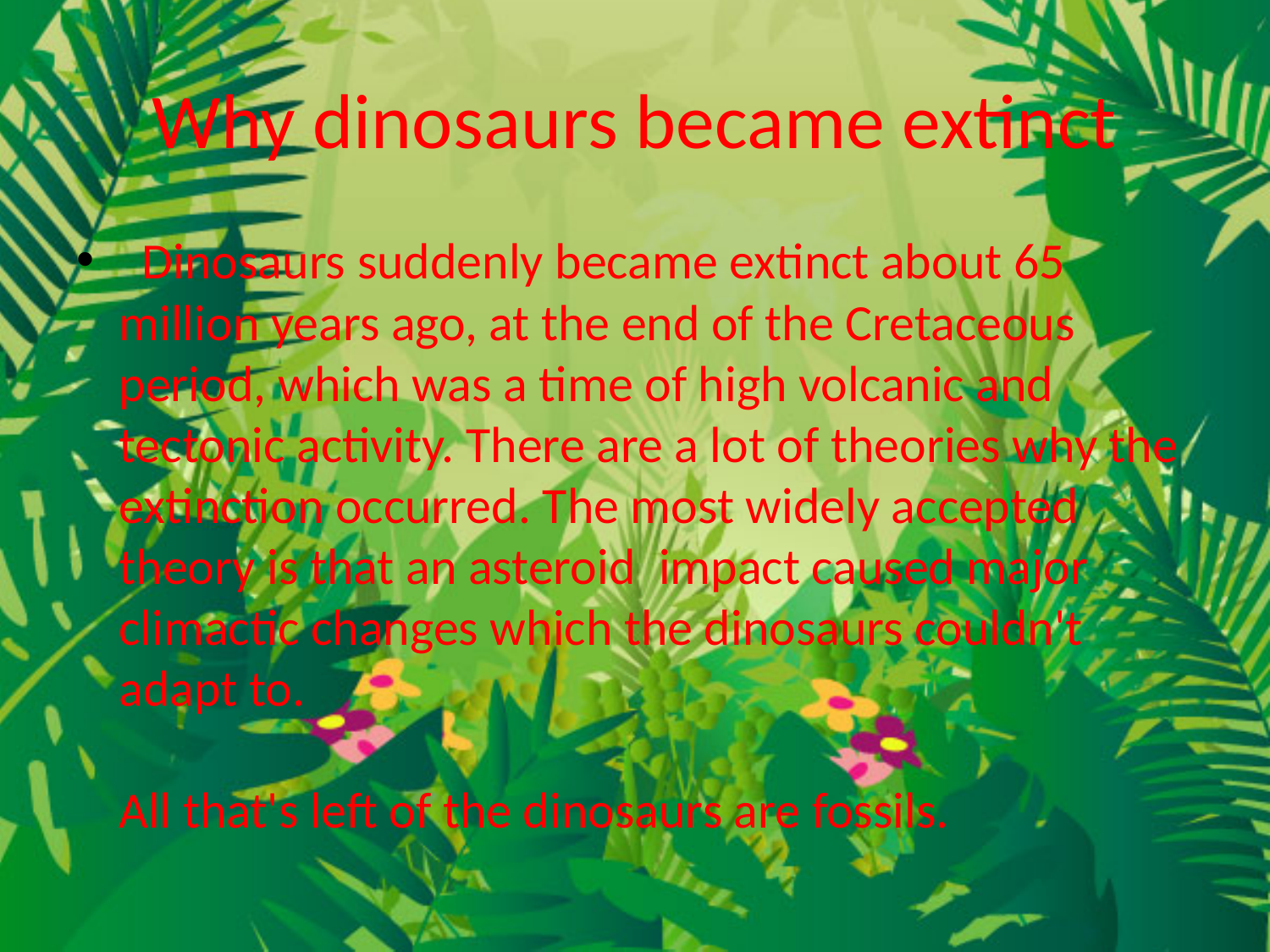

# Why dinosaurs became extinct
  Dinosaurs suddenly became extinct about 65 million years ago, at the end of the Cretaceous period, which was a time of high volcanic and tectonic activity. There are a lot of theories why the extinction occurred. The most widely accepted theory is that an asteroid  impact caused major climactic changes which the dinosaurs couldn't adapt to. 
All that's left of the dinosaurs are fossils.